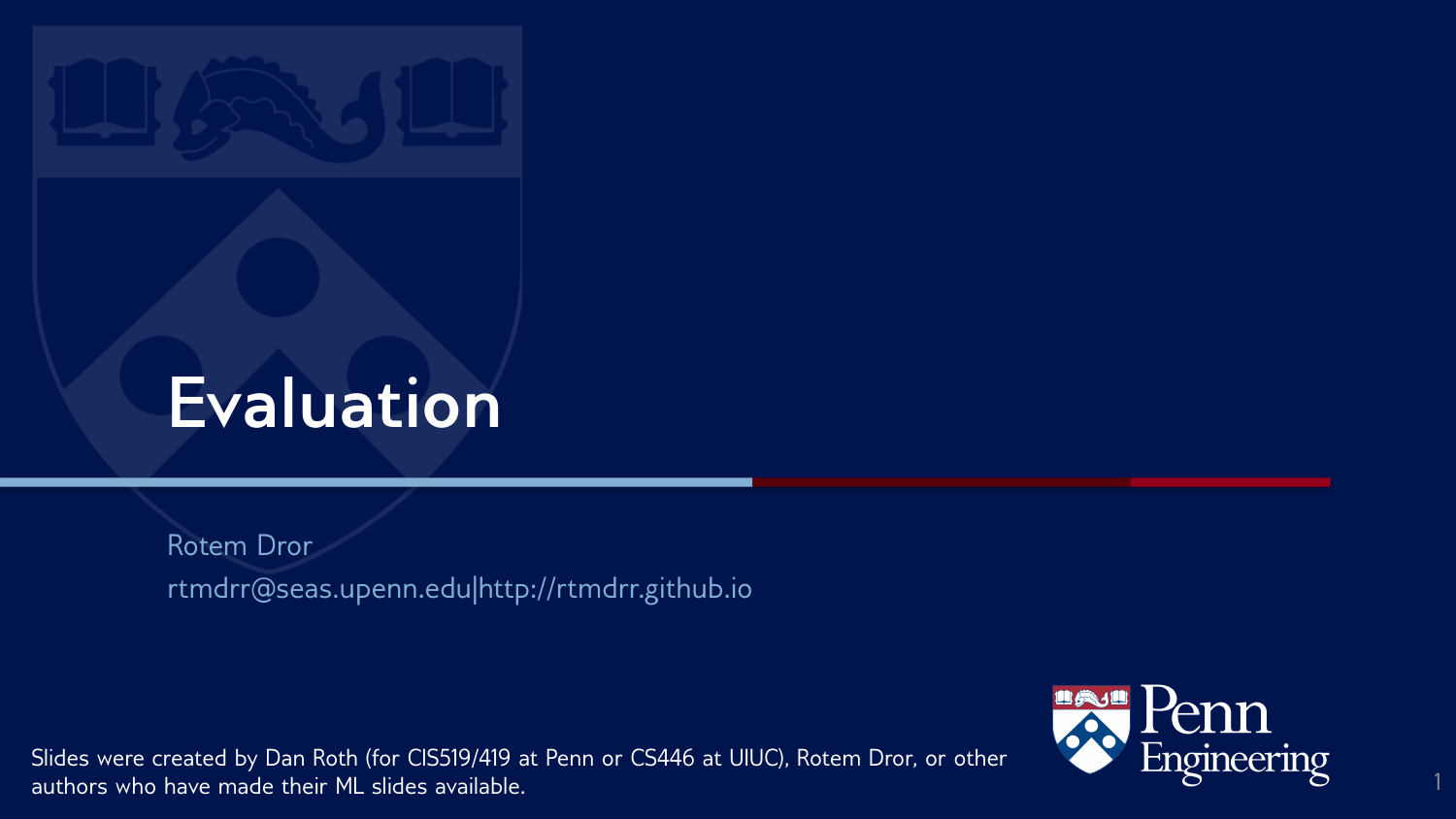

# Evaluation
Rotem Dror
rtmdrr@seas.upenn.edu|http://rtmdrr.github.io
Slides were created by Dan Roth (for CIS519/419 at Penn or CS446 at UIUC), Rotem Dror, or other authors who have made their ML slides available.
1